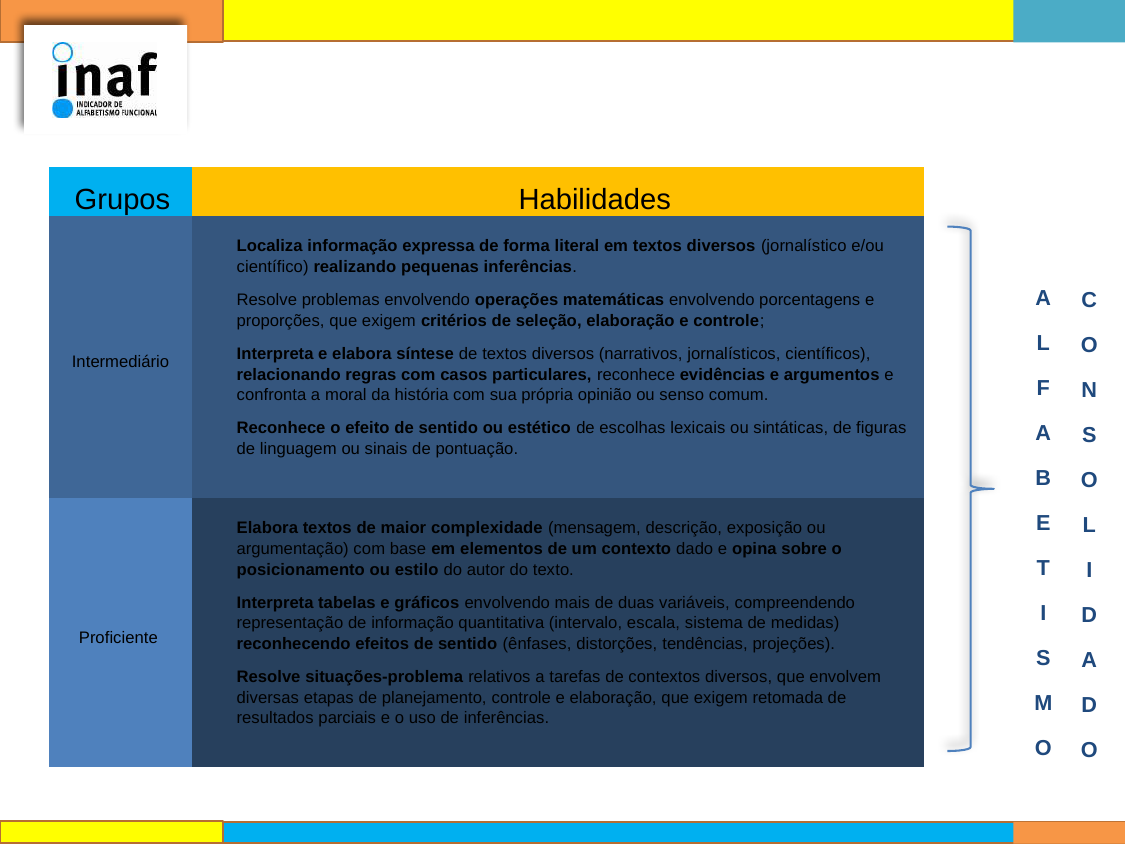

| Grupos | Habilidades |
| --- | --- |
| Intermediário | Localiza informação expressa de forma literal em textos diversos (jornalístico e/ou científico) realizando pequenas inferências. Resolve problemas envolvendo operações matemáticas envolvendo porcentagens e proporções, que exigem critérios de seleção, elaboração e controle; Interpreta e elabora síntese de textos diversos (narrativos, jornalísticos, científicos), relacionando regras com casos particulares, reconhece evidências e argumentos e confronta a moral da história com sua própria opinião ou senso comum. Reconhece o efeito de sentido ou estético de escolhas lexicais ou sintáticas, de figuras de linguagem ou sinais de pontuação. |
| Proficiente | Elabora textos de maior complexidade (mensagem, descrição, exposição ou argumentação) com base em elementos de um contexto dado e opina sobre o posicionamento ou estilo do autor do texto. Interpreta tabelas e gráficos envolvendo mais de duas variáveis, compreendendo representação de informação quantitativa (intervalo, escala, sistema de medidas) reconhecendo efeitos de sentido (ênfases, distorções, tendências, projeções). Resolve situações-problema relativos a tarefas de contextos diversos, que envolvem diversas etapas de planejamento, controle e elaboração, que exigem retomada de resultados parciais e o uso de inferências. |

A
L
F
A
B
E
T
I
S
M
O
C
O
N
S
O
L
I
D
A
D
O